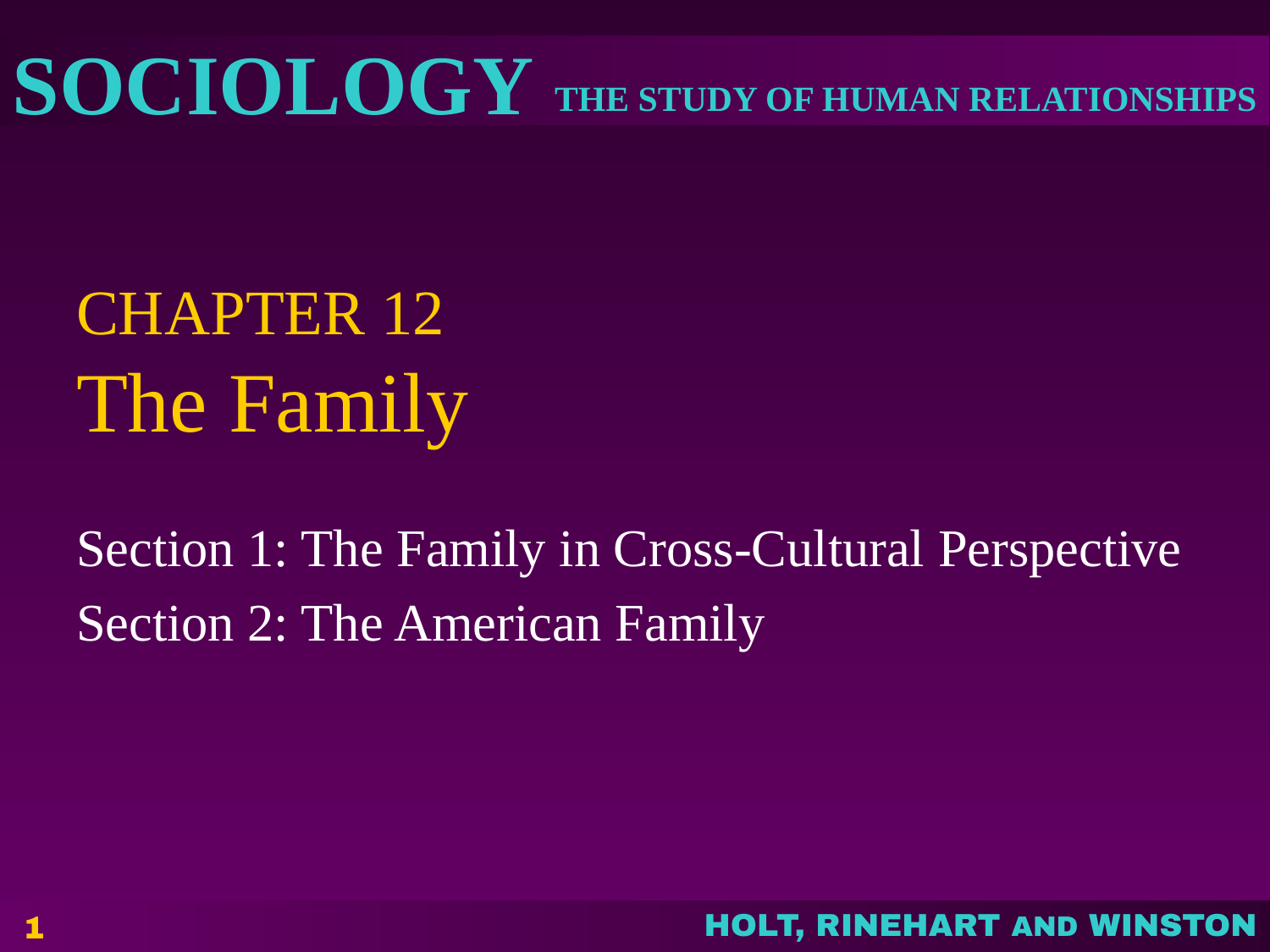

# CHAPTER 12 The Family
Section 1: The Family in Cross-Cultural Perspective
Section 2: The American Family
1